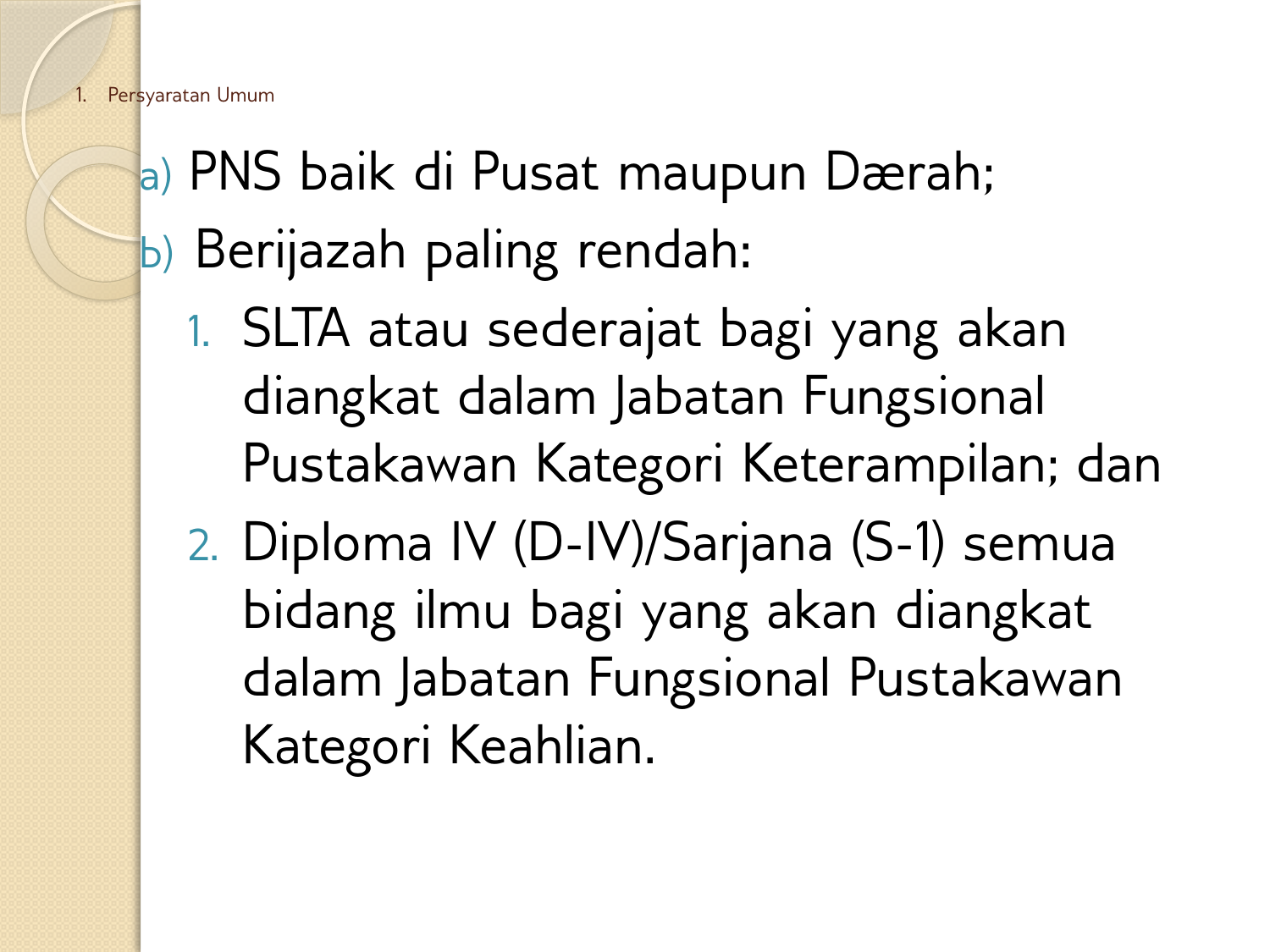

# Persyaratan Umum
 PNS baik di Pusat maupun Daerah;
Berijazah paling rendah:
SLTA atau sederajat bagi yang akan diangkat dalam Jabatan Fungsional Pustakawan Kategori Keterampilan; dan
Diploma IV (D-IV)/Sarjana (S-1) semua bidang ilmu bagi yang akan diangkat dalam Jabatan Fungsional Pustakawan Kategori Keahlian.